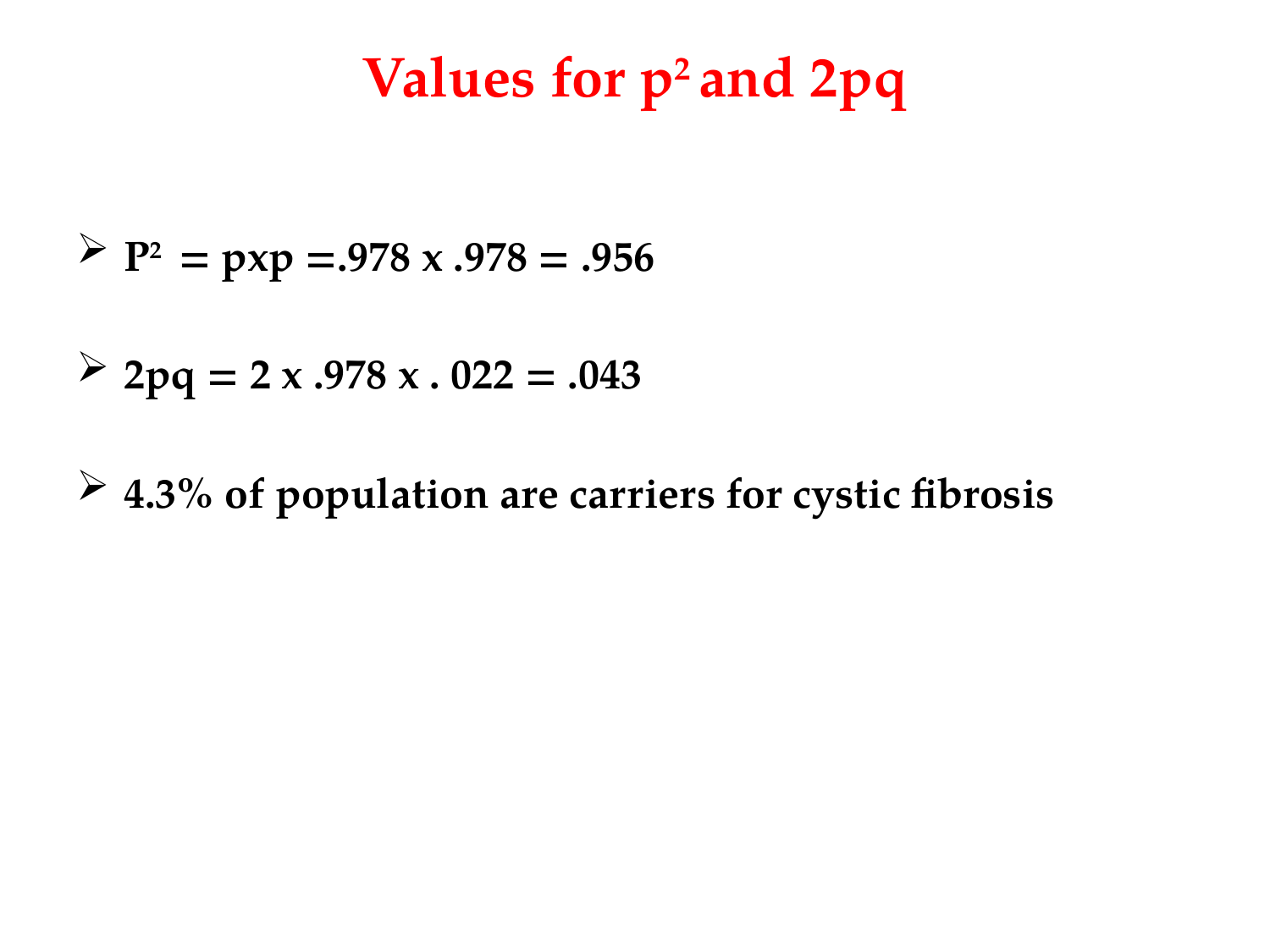

# Values for p2 and 2pq
P2  = pxp =.978 x .978 = .956

2pq = 2 x .978 x . 022 = .043

4.3% of population are carriers for cystic fibrosis